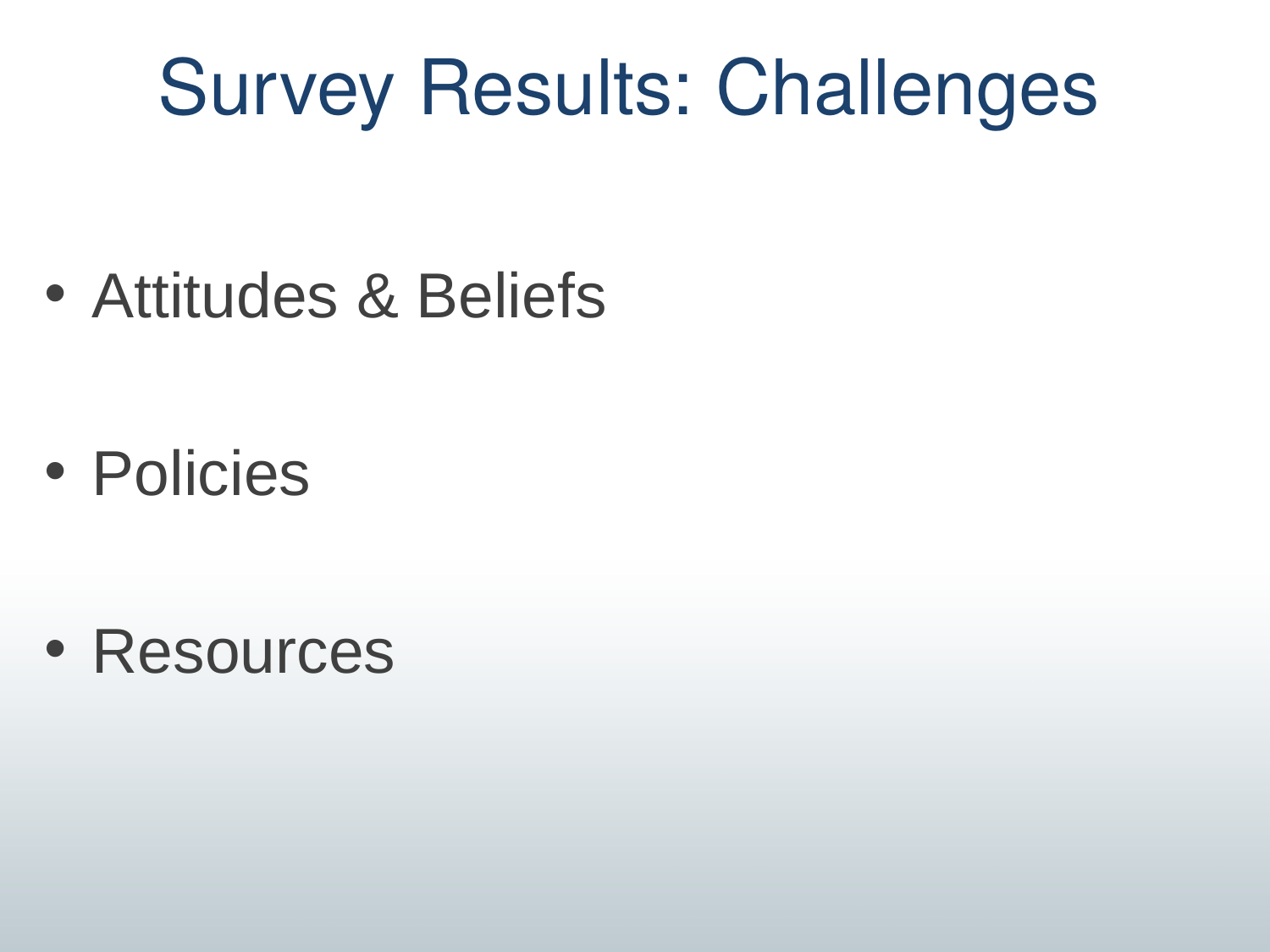

# Survey Results: Challenges

Attitudes & Beliefs

Policies

Resources